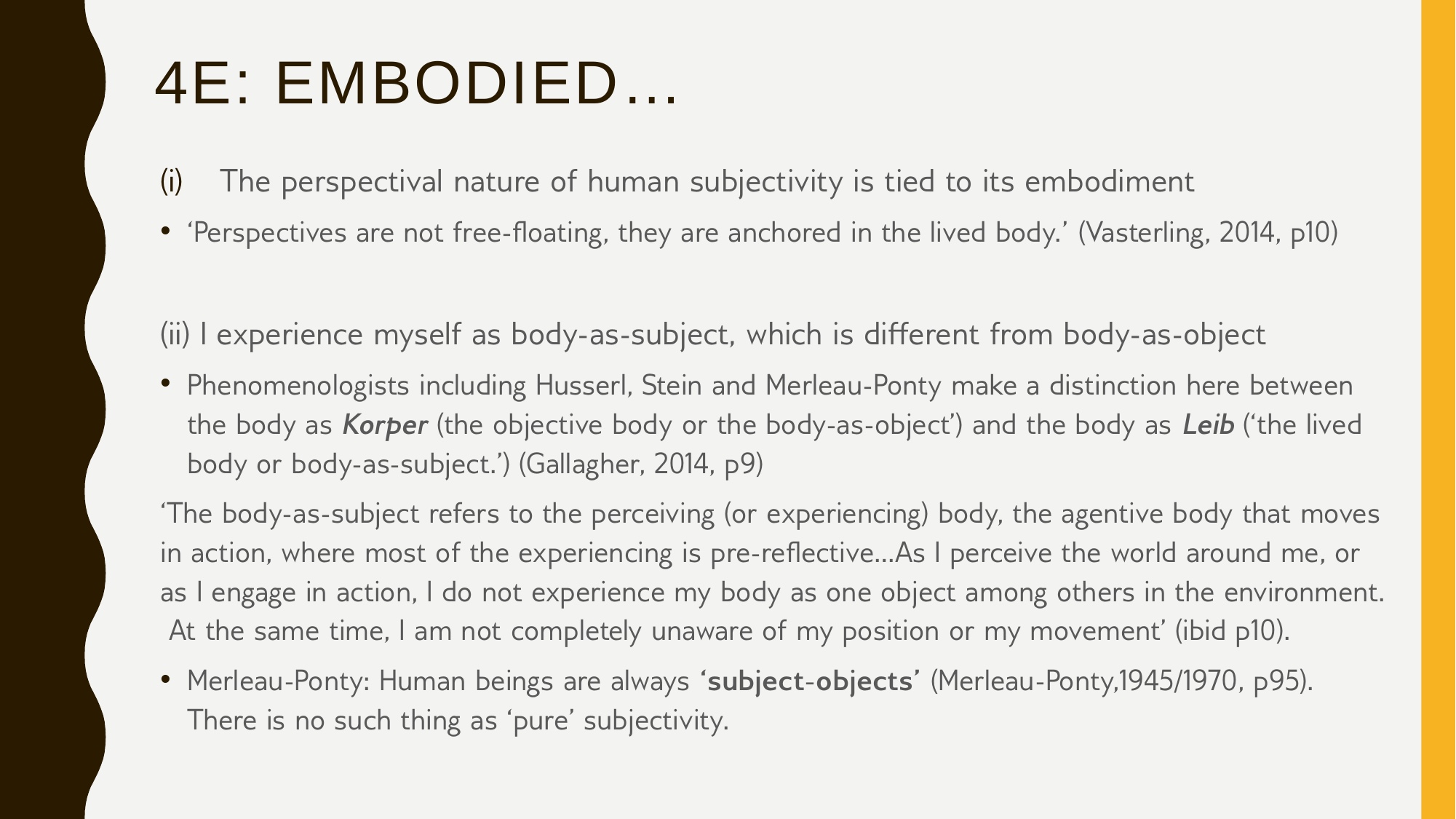

# 4e: Embodied…
The perspectival nature of human subjectivity is tied to its embodiment
‘Perspectives are not free-floating, they are anchored in the lived body.’ (Vasterling, 2014, p10)

(ii) I experience myself as body-as-subject, which is different from body-as-object
Phenomenologists including Husserl, Stein and Merleau-Ponty make a distinction here between the body as Korper (the objective body or the body-as-object’) and the body as Leib (‘the lived body or body-as-subject.’) (Gallagher, 2014, p9)
‘The body-as-subject refers to the perceiving (or experiencing) body, the agentive body that moves in action, where most of the experiencing is pre-reflective…As I perceive the world around me, or as I engage in action, I do not experience my body as one object among others in the environment.  At the same time, I am not completely unaware of my position or my movement’ (ibid p10).
Merleau-Ponty: Human beings are always ‘subject-objects’ (Merleau-Ponty,1945/1970, p95). There is no such thing as ‘pure’ subjectivity.